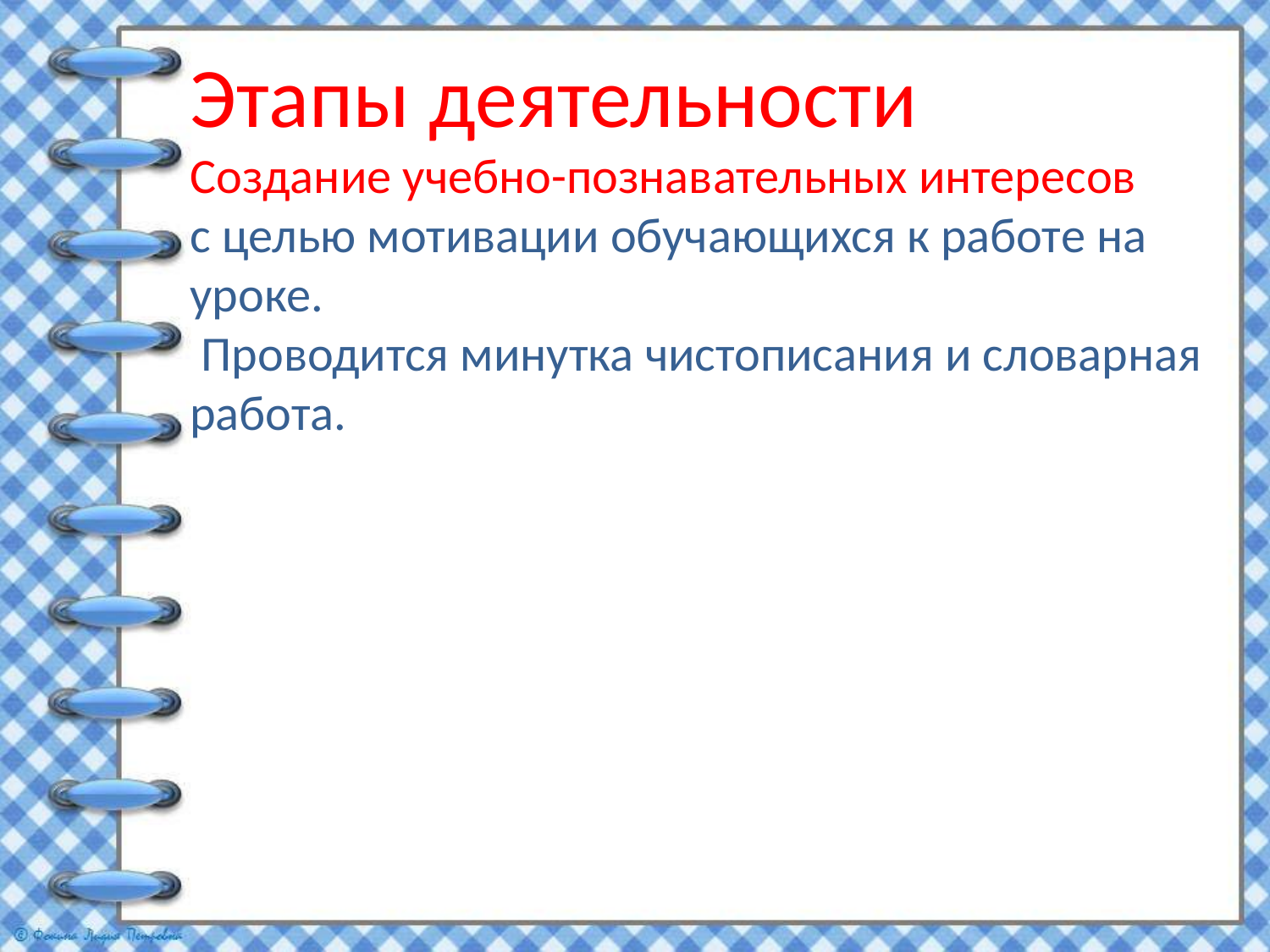

# Этапы деятельности Создание учебно-познавательных интересов с целью мотивации обучающихся к работе на уроке. Проводится минутка чистописания и словарная работа.